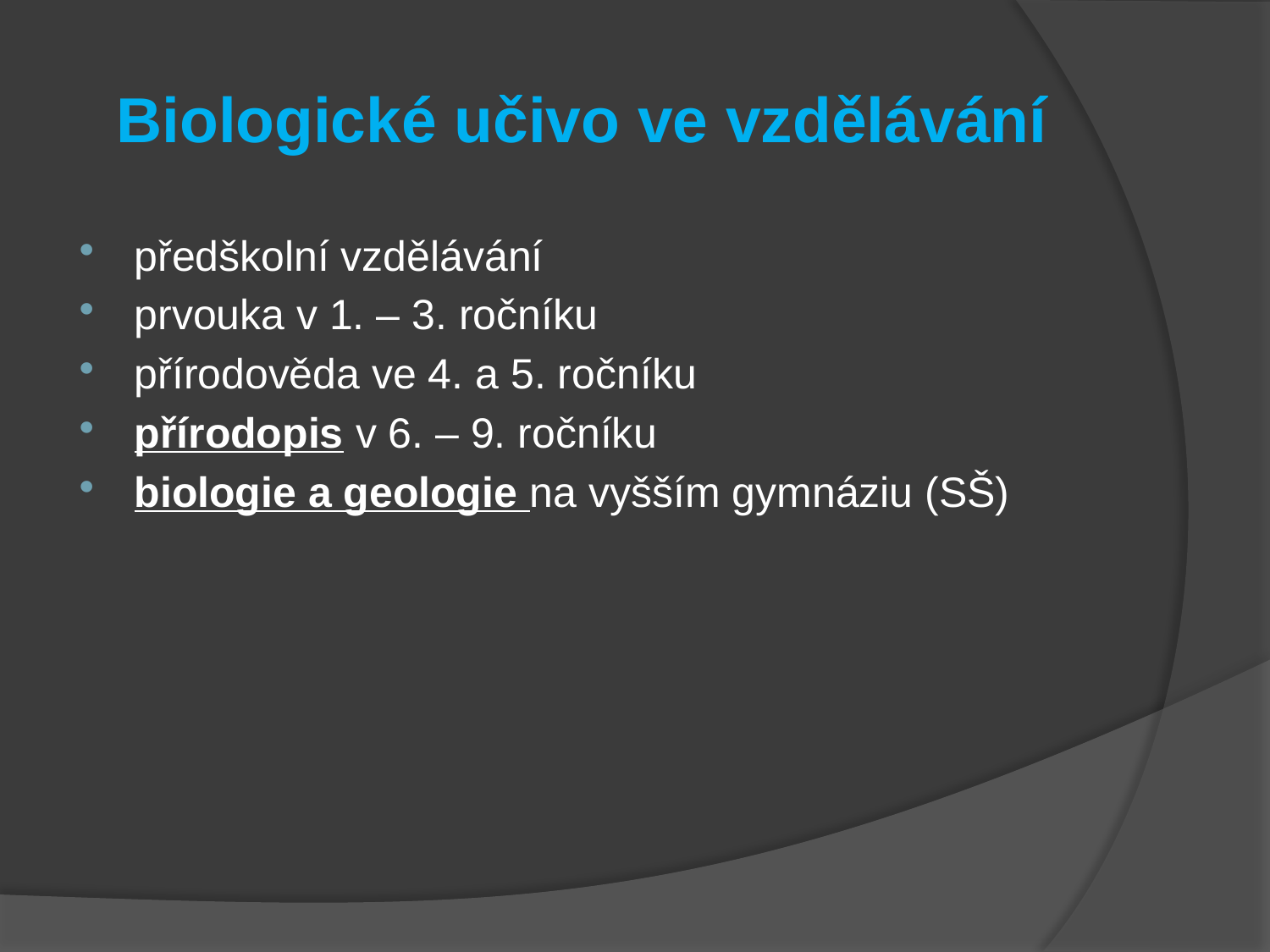

# Biologické učivo ve vzdělávání
předškolní vzdělávání
prvouka v 1. – 3. ročníku
přírodověda ve 4. a 5. ročníku
přírodopis v 6. – 9. ročníku
biologie a geologie na vyšším gymnáziu (SŠ)